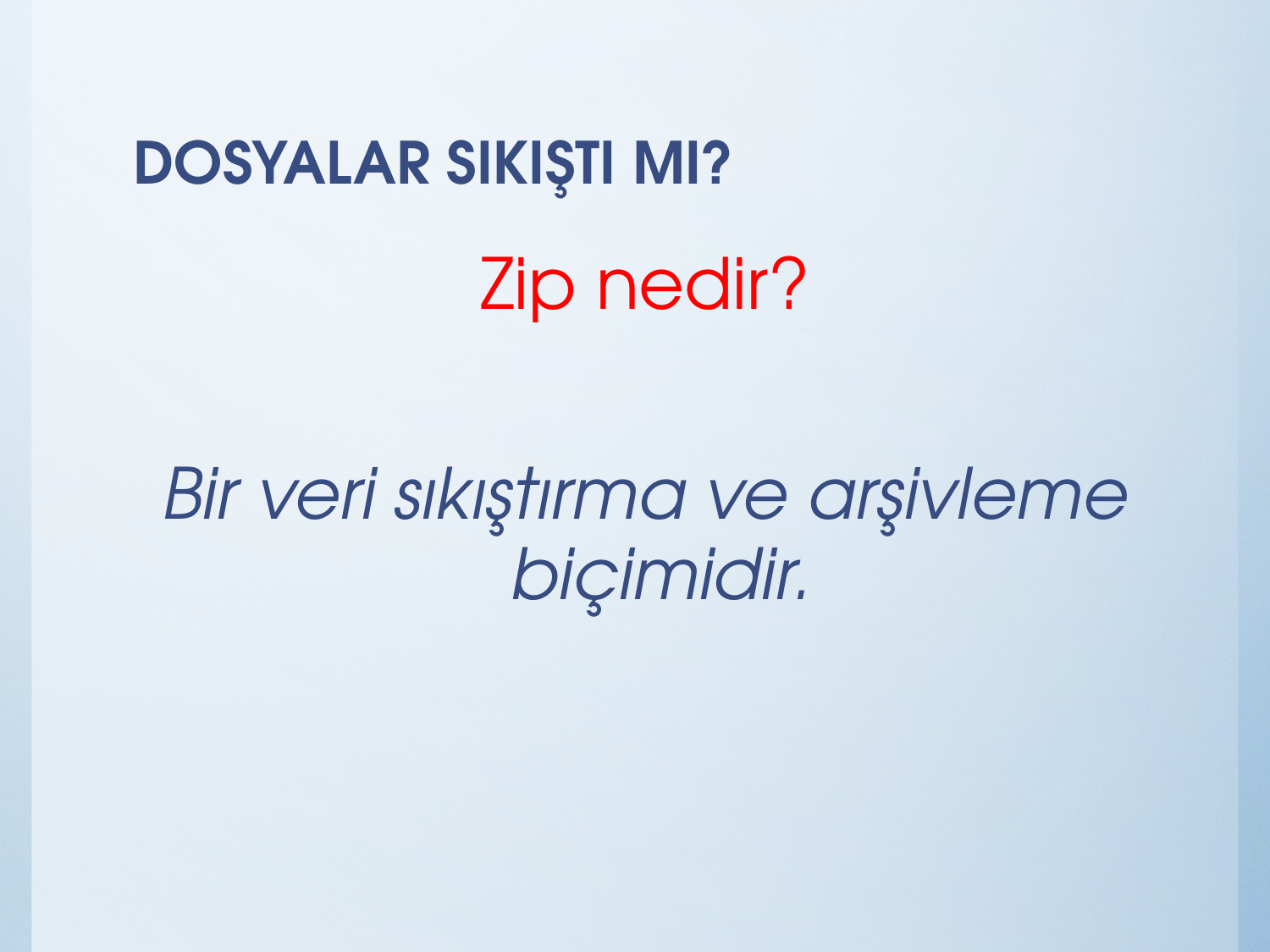

# DOSYALAR SIKIŞTI MI?
Zip nedir?

Bir veri sıkıştırma ve arşivleme biçimidir.